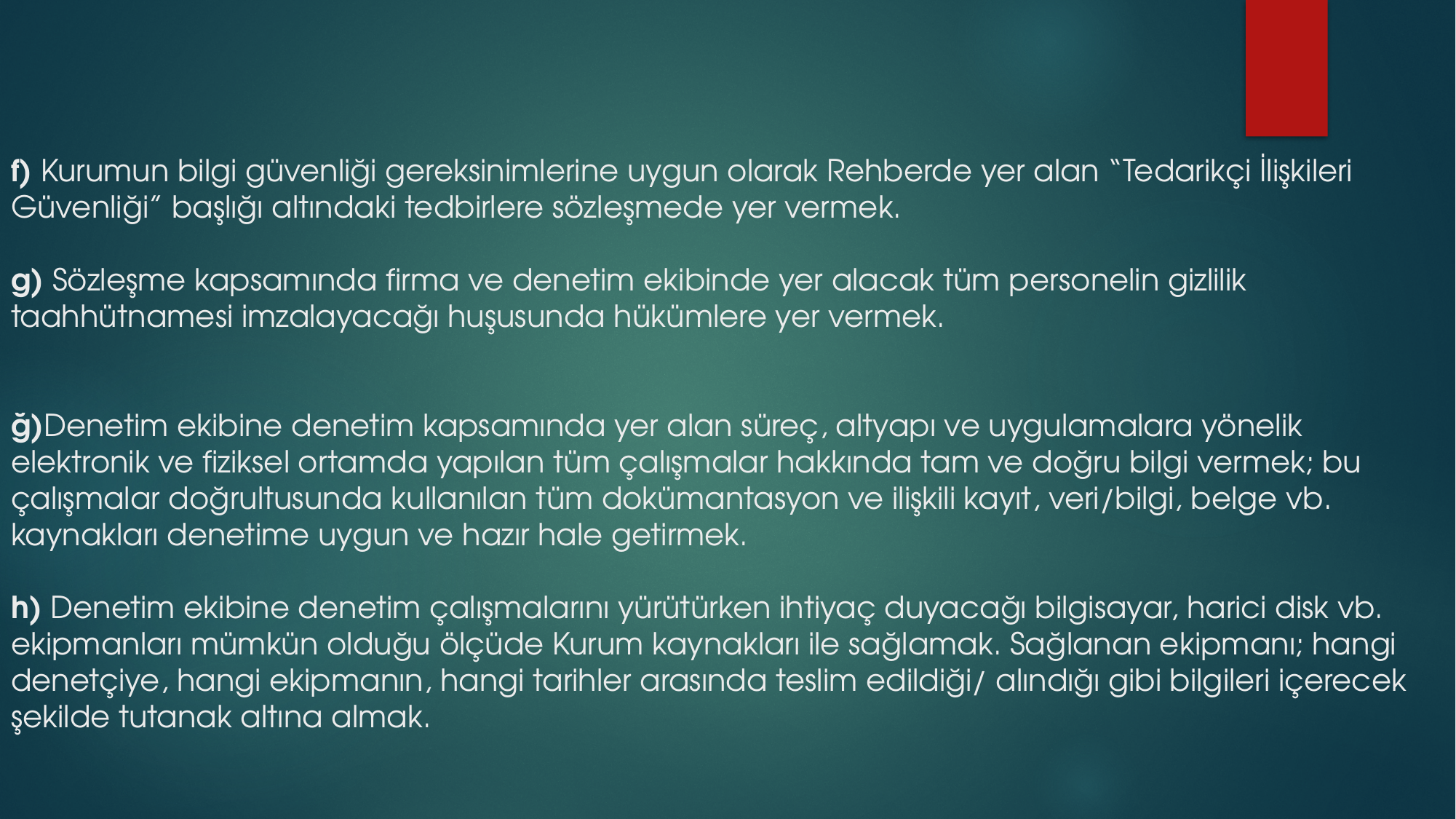

# f) Kurumun bilgi güvenliği gereksinimlerine uygun olarak Rehberde yer alan “Tedarikçi İlişkileri Güvenliği” başlığı altındaki tedbirlere sözleşmede yer vermek. g) Sözleşme kapsamında firma ve denetim ekibinde yer alacak tüm personelin gizlilik taahhütnamesi imzalayacağı huşusunda hükümlere yer vermek. ğ)Denetim ekibine denetim kapsamında yer alan süreç, altyapı ve uygulamalara yönelik elektronik ve fiziksel ortamda yapılan tüm çalışmalar hakkında tam ve doğru bilgi vermek; bu çalışmalar doğrultusunda kullanılan tüm dokümantasyon ve ilişkili kayıt, veri/bilgi, belge vb. kaynakları denetime uygun ve hazır hale getirmek. h) Denetim ekibine denetim çalışmalarını yürütürken ihtiyaç duyacağı bilgisayar, harici disk vb. ekipmanları mümkün olduğu ölçüde Kurum kaynakları ile sağlamak. Sağlanan ekipmanı; hangi denetçiye, hangi ekipmanın, hangi tarihler arasında teslim edildiği/ alındığı gibi bilgileri içerecek şekilde tutanak altına almak.